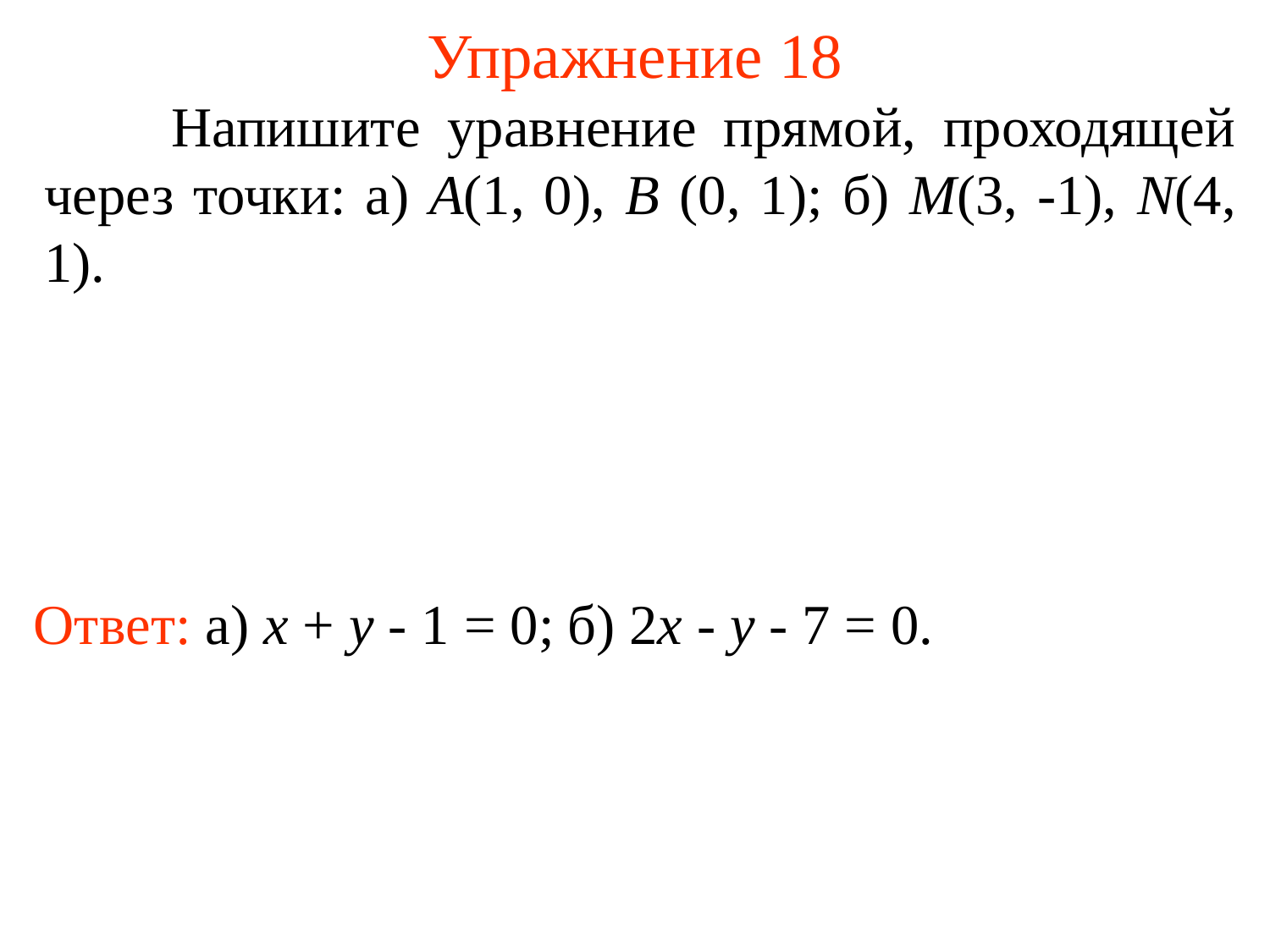

# Упражнение 18
	Напишите уравнение прямой, проходящей через точки: а) A(1, 0), B (0, 1); б) M(3, -1), N(4, 1).
Ответ: а) x + y - 1 = 0;
б) 2x - y - 7 = 0.